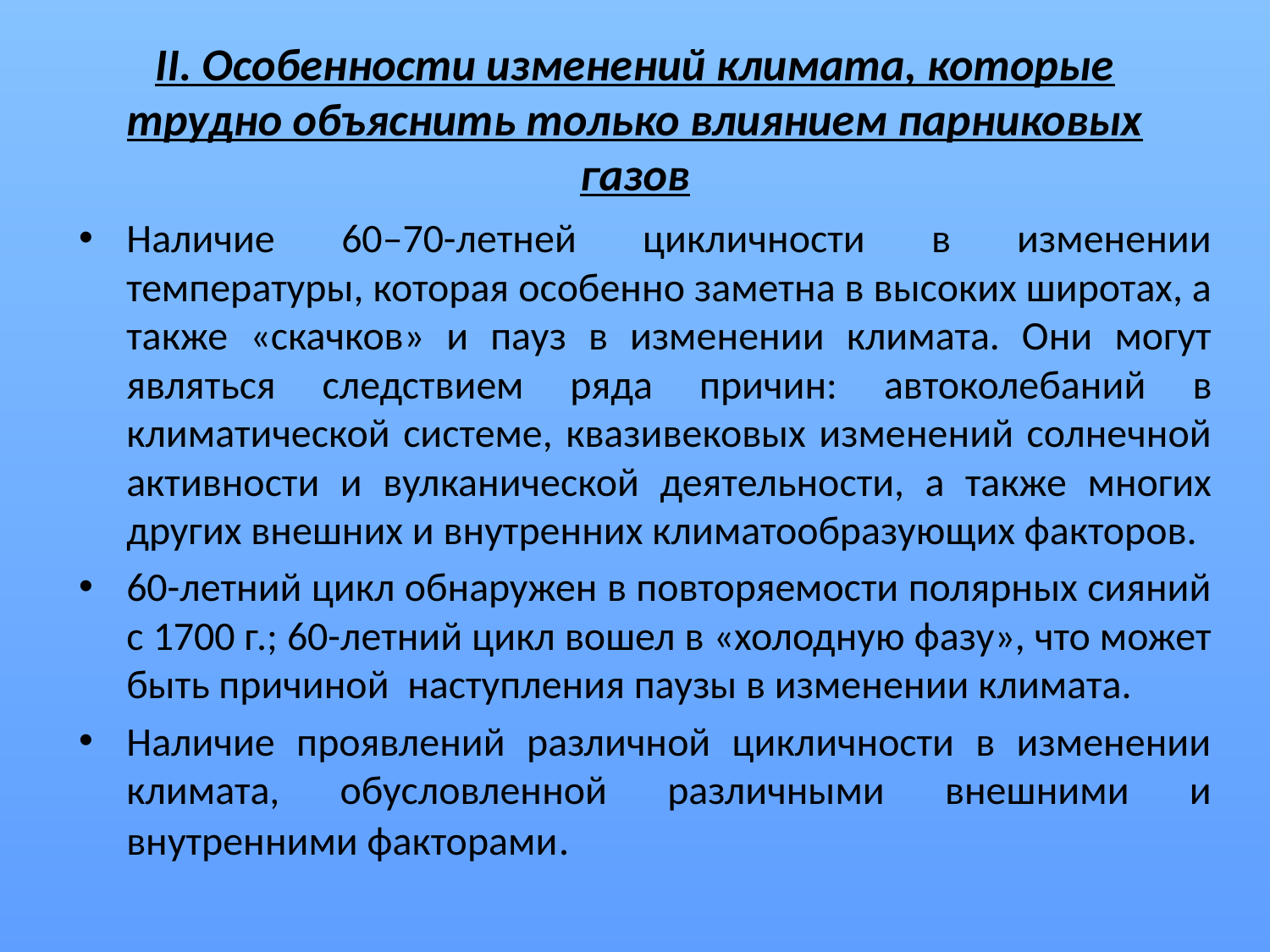

# II. Особенности изменений климата, которые трудно объяснить только влиянием парниковых газов
Наличие 60–70-летней цикличности в изменении температуры, которая особенно заметна в высоких широтах, а также «скачков» и пауз в изменении климата. Они могут являться следствием ряда причин: автоколебаний в климатической системе, квазивековых изменений солнечной активности и вулканической деятельности, а также многих других внешних и внутренних климатообразующих факторов.
60-летний цикл обнаружен в повторяемости полярных сияний с 1700 г.; 60-летний цикл вошел в «холодную фазу», что может быть причиной  наступления паузы в изменении климата.
Наличие проявлений различной цикличности в изменении климата, обусловленной различными внешними и внутренними факторами.